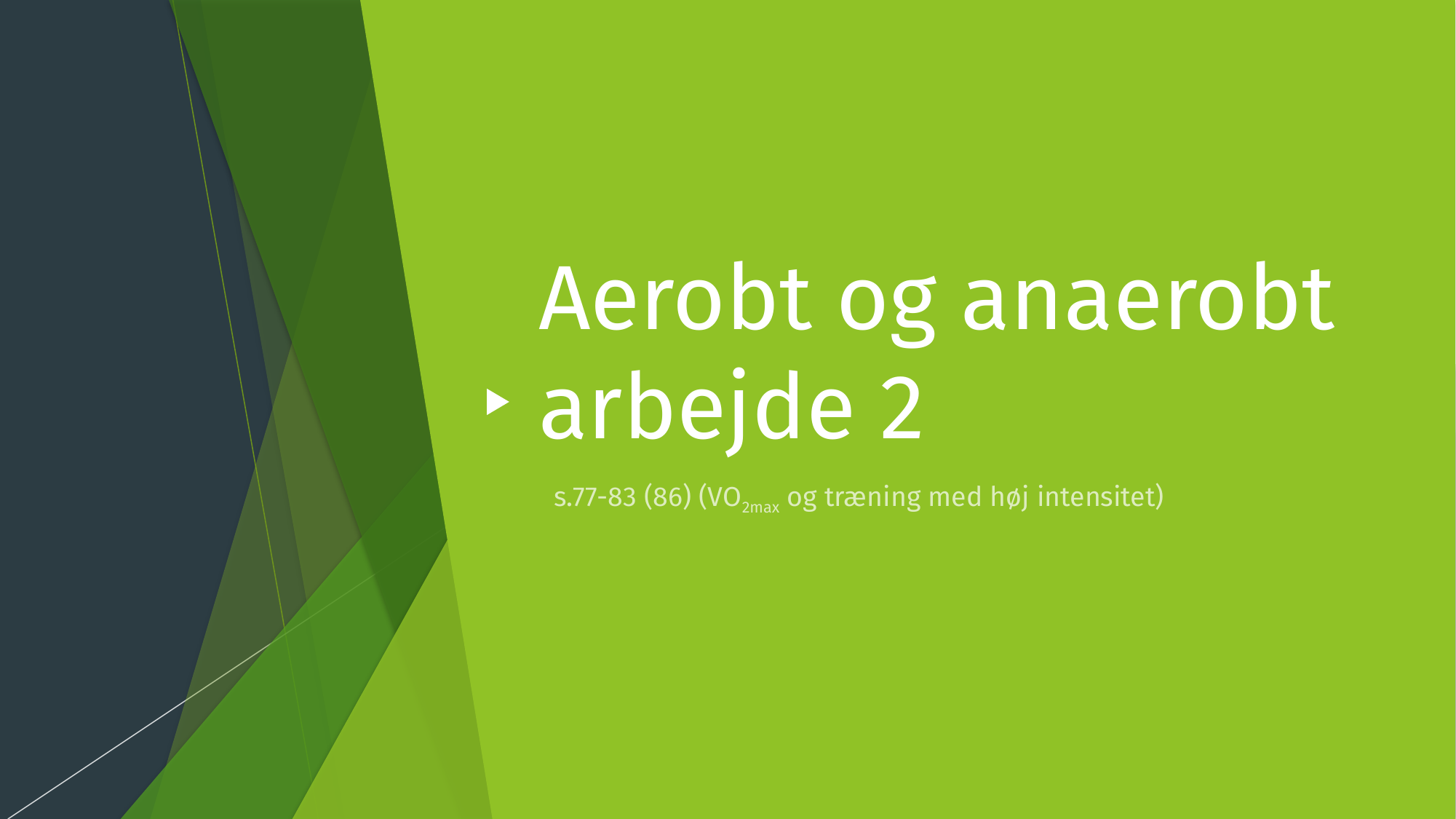

# Aerobt og anaerobt arbejde 2

s.77-83 (86) (VO2max og træning med høj intensitet)